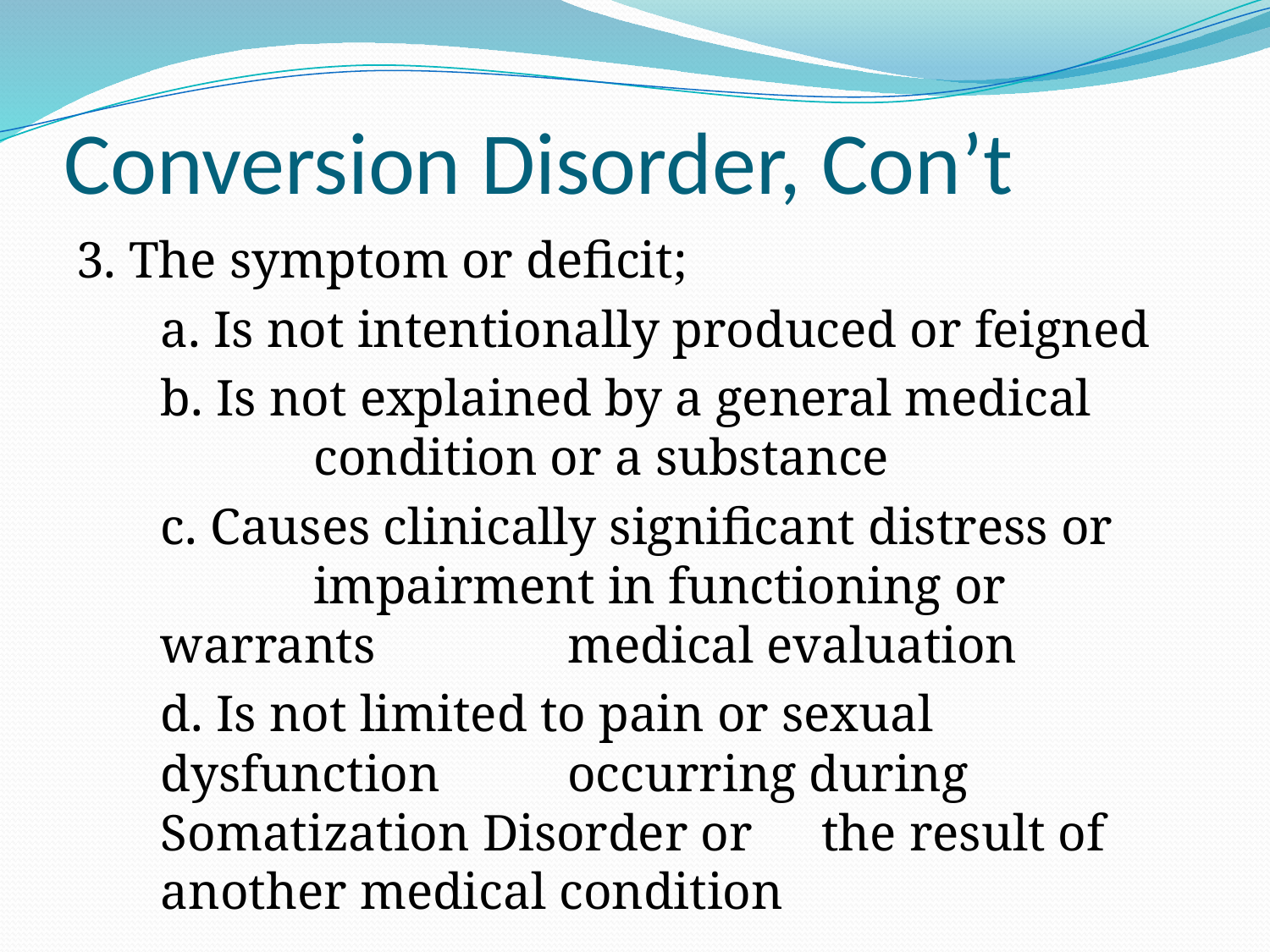

# Conversion Disorder, Con’t
3. The symptom or deficit;
	a. Is not intentionally produced or feigned
	b. Is not explained by a general medical  	  	  condition or a substance
	c. Causes clinically significant distress or         	  impairment in functioning or warrants 	  	  medical evaluation
	d. Is not limited to pain or sexual dysfunction 	  occurring during Somatization Disorder or 	  the result of another medical condition